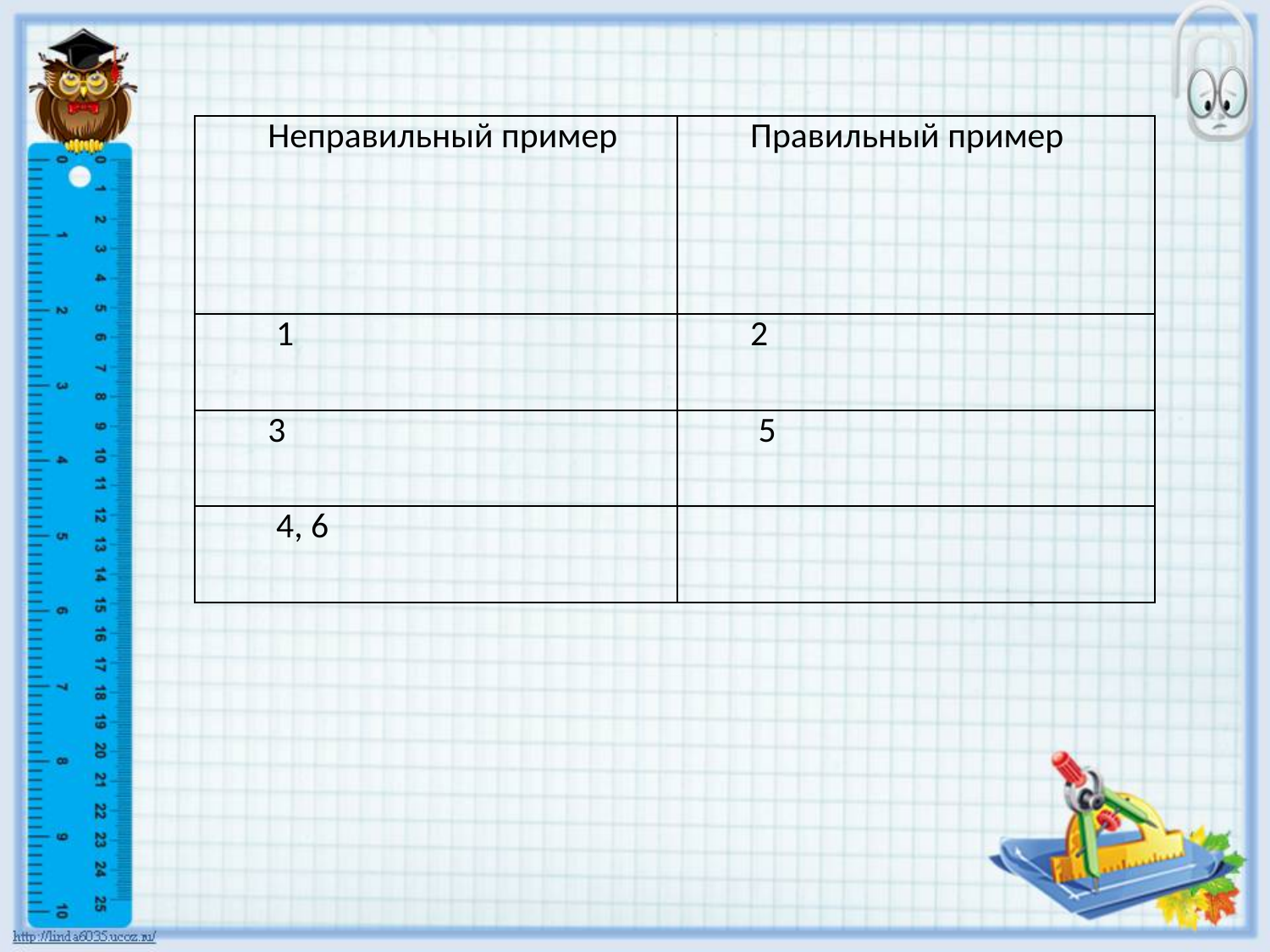

| Неправильный пример | Правильный пример |
| --- | --- |
| 1 | 2 |
| 3 | 5 |
| 4, 6 |  |